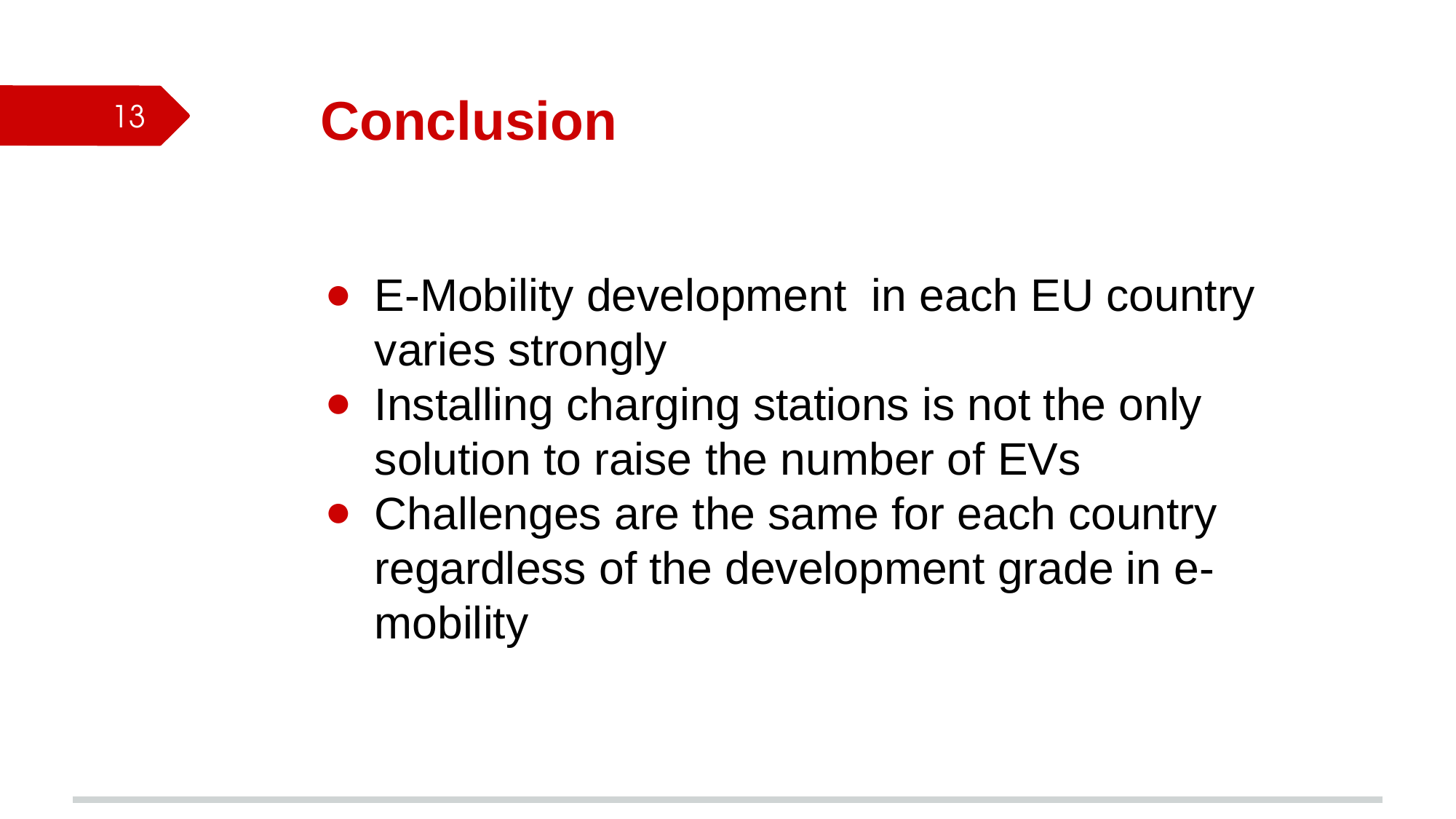

# Conclusion
13
E-Mobility development  in each EU country varies strongly
Installing charging stations is not the only solution to raise the number of EVs
Challenges are the same for each country regardless of the development grade in e-mobility